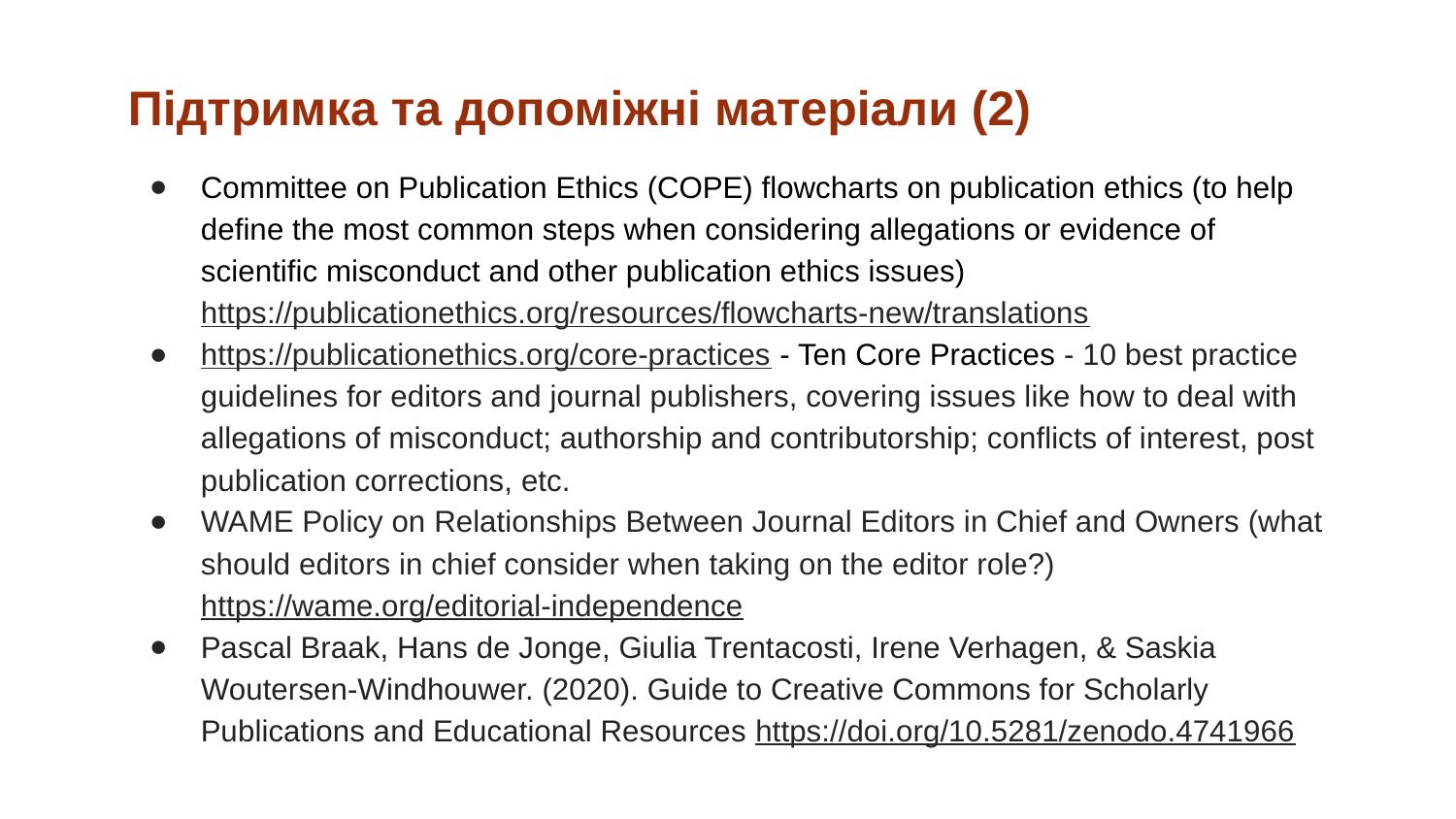

# Підтримка та допоміжні матеріали (2)
Committee on Publication Ethics (COPE) flowcharts on publication ethics (to help define the most common steps when considering allegations or evidence of scientific misconduct and other publication ethics issues) https://publicationethics.org/resources/flowcharts-new/translations
https://publicationethics.org/core-practices - Ten Core Practices - 10 best practice guidelines for editors and journal publishers, covering issues like how to deal with allegations of misconduct; authorship and contributorship; conflicts of interest, post publication corrections, etc.
WAME Policy on Relationships Between Journal Editors in Chief and Owners (what should editors in chief consider when taking on the editor role?) https://wame.org/editorial-independence
Pascal Braak, Hans de Jonge, Giulia Trentacosti, Irene Verhagen, & Saskia Woutersen-Windhouwer. (2020). Guide to Creative Commons for Scholarly Publications and Educational Resources https://doi.org/10.5281/zenodo.4741966